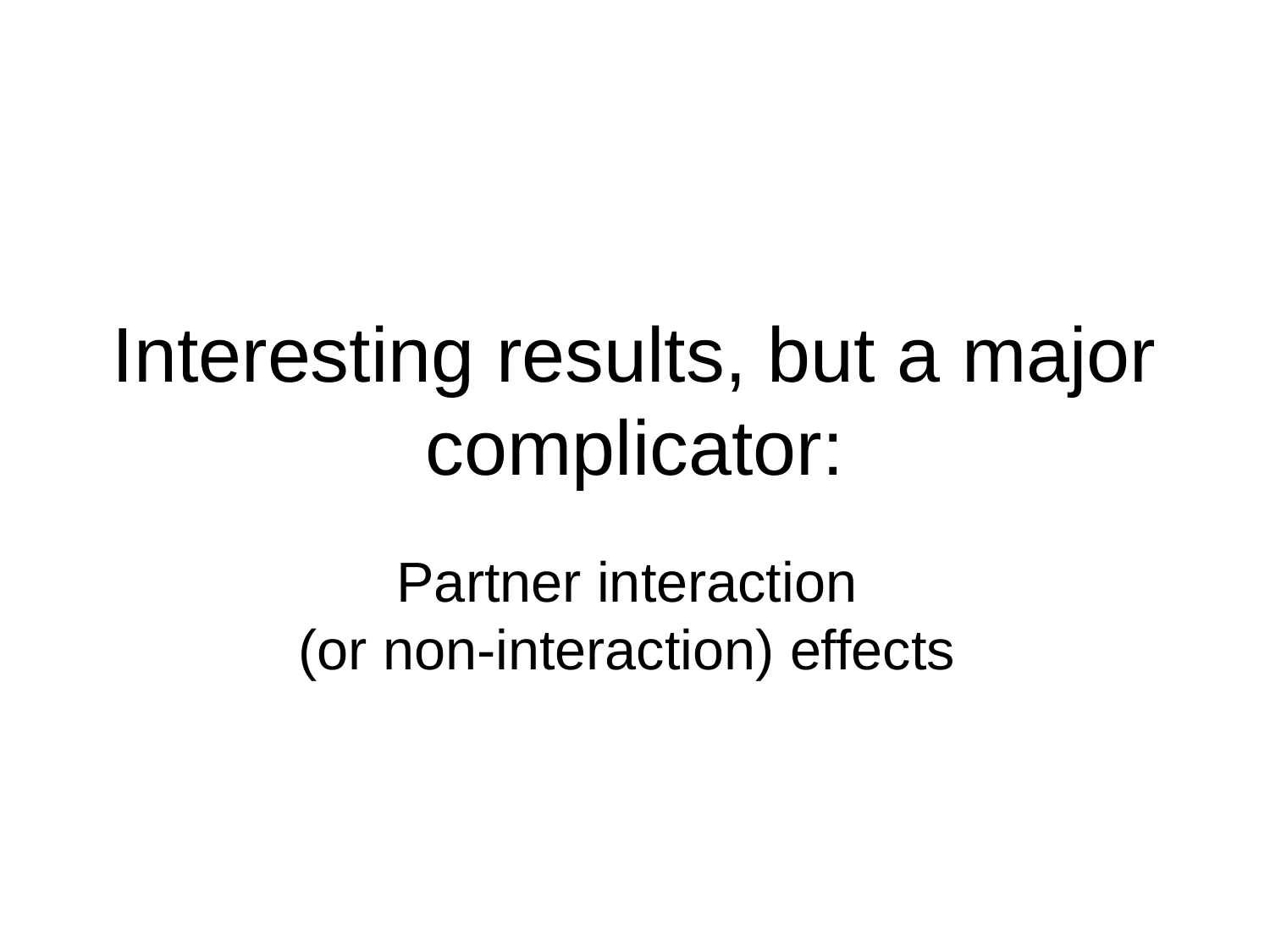

# Interesting results, but a major complicator:
Partner interaction
(or non-interaction) effects